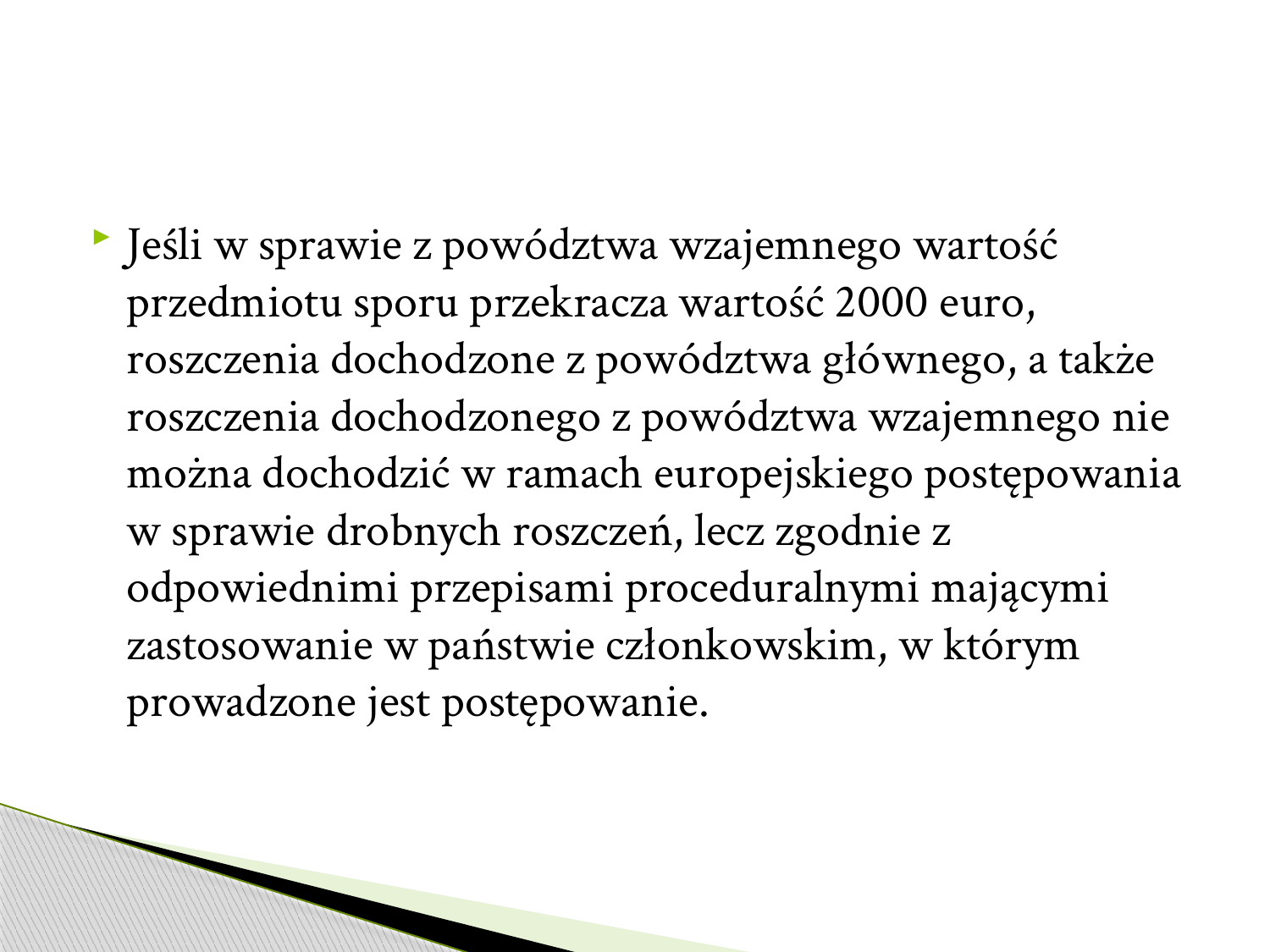

#
Jeśli w sprawie z powództwa wzajemnego wartość przedmiotu sporu przekracza wartość 2000 euro, roszczenia dochodzone z powództwa głównego, a także roszczenia dochodzonego z powództwa wzajemnego nie można dochodzić w ramach europejskiego postępowania w sprawie drobnych roszczeń, lecz zgodnie z odpowiednimi przepisami proceduralnymi mającymi zastosowanie w państwie członkowskim, w którym prowadzone jest postępowanie.